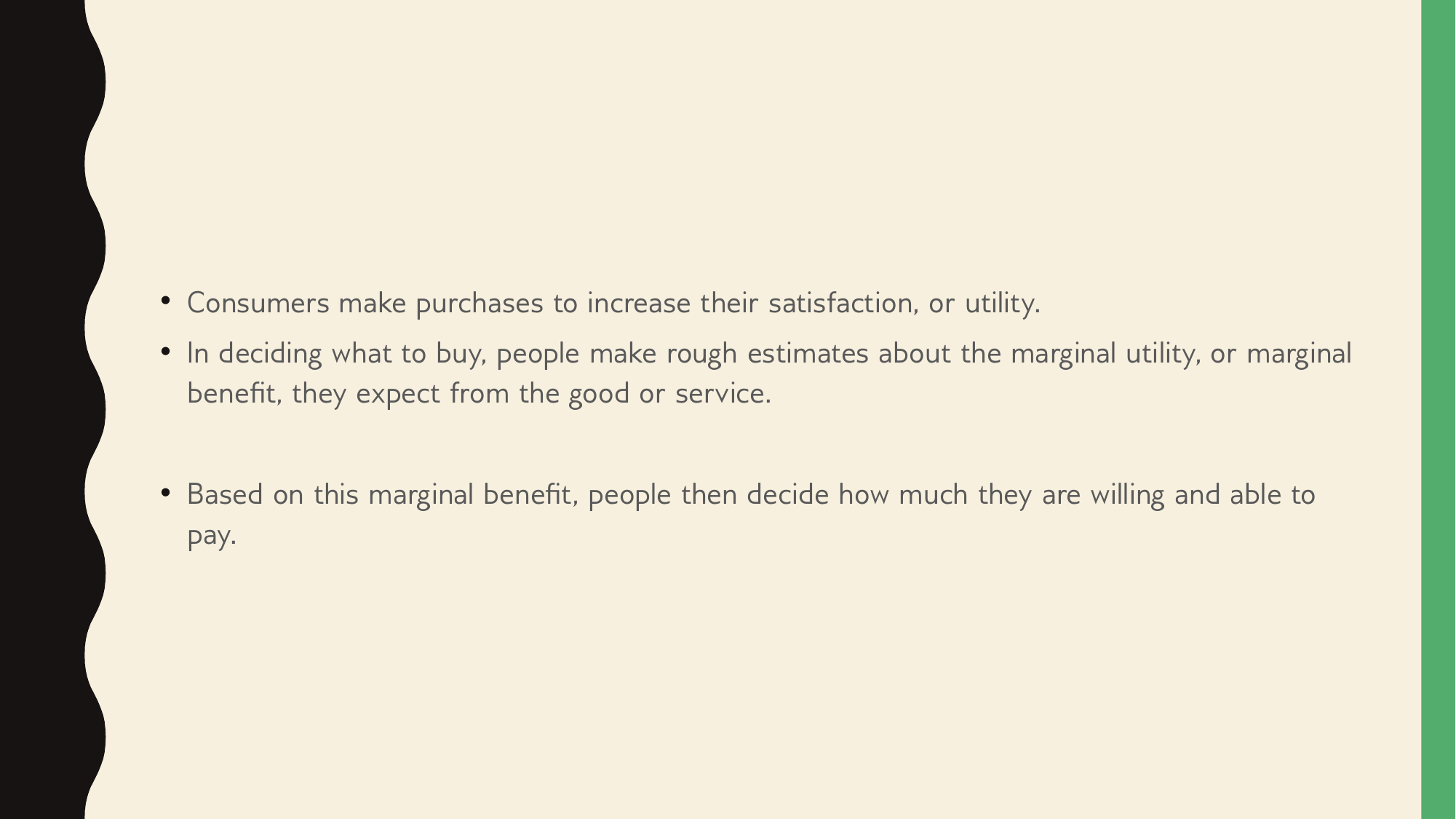

#
Consumers make purchases to increase their satisfaction, or utility.
In deciding what to buy, people make rough estimates about the marginal utility, or marginal benefit, they expect from the good or service.

Based on this marginal benefit, people then decide how much they are willing and able to pay.